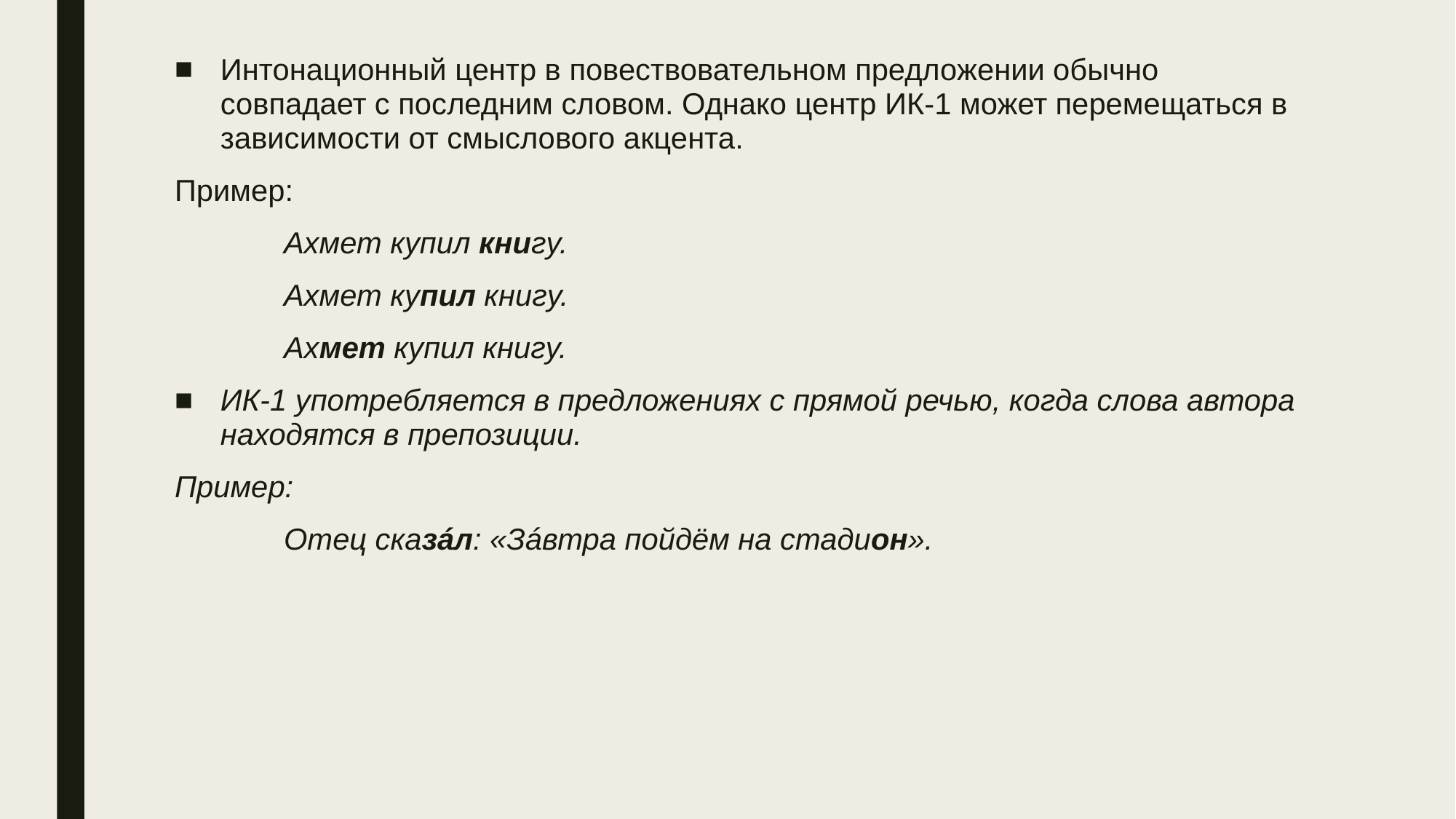

Интонационный центр в повествовательном предложении обычно совпадает с последним словом. Однако центр ИК-1 может перемещаться в зависимости от смыслового акцента.
Пример:
	Ахмет купил книгу.
	Ахмет купил книгу.
	Ахмет купил книгу.
ИК-1 употребляется в предложениях с прямой речью, когда слова автора находятся в препозиции.
Пример:
	Отец сказáл: «Зáвтра пойдём на стадион».